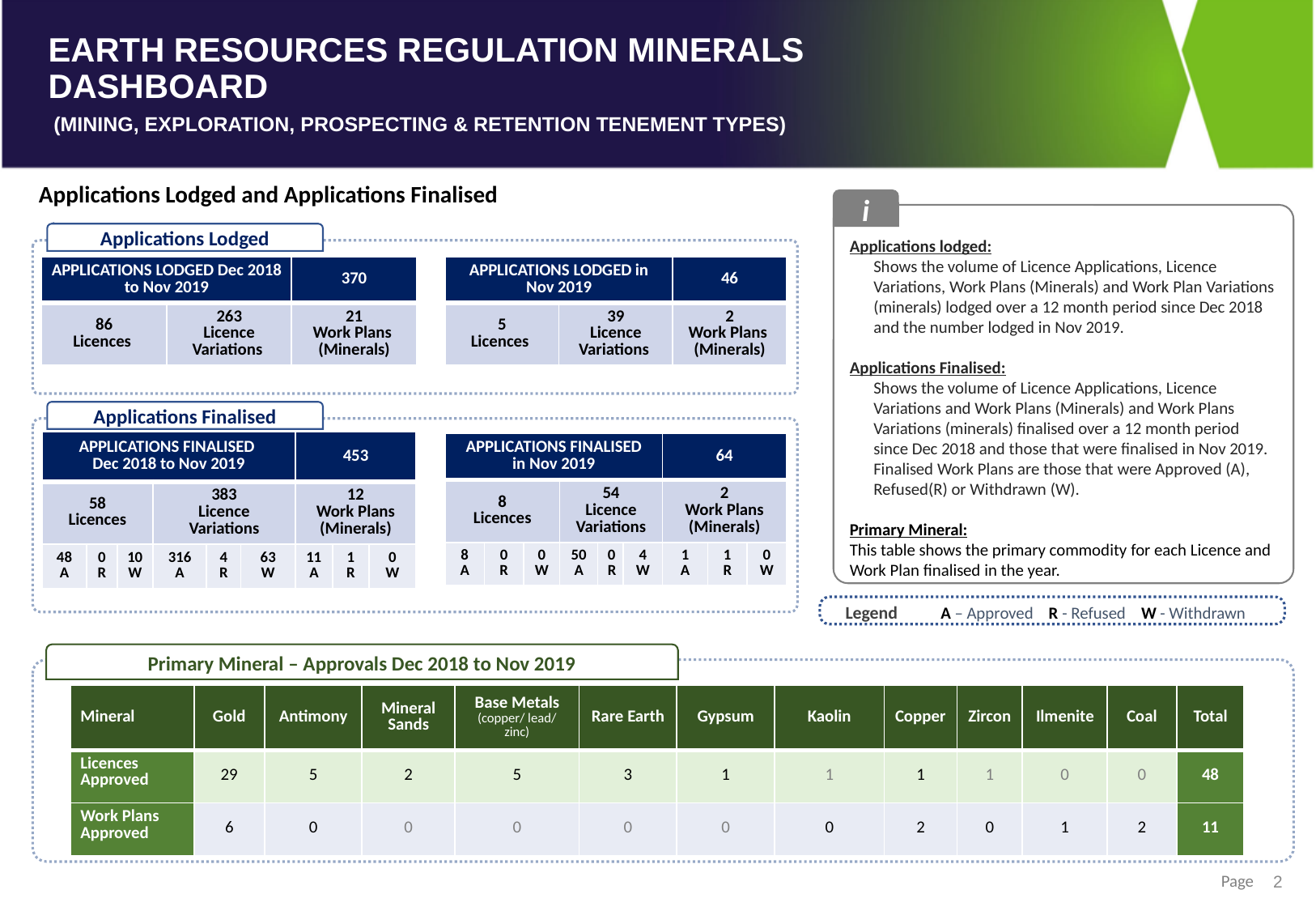

Applications Lodged and Applications Finalised
i

Applications lodged:
Shows the volume of Licence Applications, Licence Variations, Work Plans (Minerals) and Work Plan Variations (minerals) lodged over a 12 month period since Dec 2018 and the number lodged in Nov 2019.

Applications Finalised:
Shows the volume of Licence Applications, Licence Variations and Work Plans (Minerals) and Work Plans Variations (minerals) finalised over a 12 month period since Dec 2018 and those that were finalised in Nov 2019. Finalised Work Plans are those that were Approved (A), Refused(R) or Withdrawn (W).

Primary Mineral:
This table shows the primary commodity for each Licence and Work Plan finalised in the year.
Applications Lodged

| APPLICATIONS LODGED Dec 2018 to Nov 2019 |  | 370 |
| --- | --- | --- |
| 86 Licences | 263 Licence Variations | 21 Work Plans (Minerals) |
| APPLICATIONS LODGED in Nov 2019 |  | 46 |
| --- | --- | --- |
| 5 Licences | 39 Licence Variations | 2 Work Plans (Minerals) |
Applications Finalised

| APPLICATIONS FINALISED Dec 2018 to Nov 2019 |  |  |  |  |  | 453 |  |  |
| --- | --- | --- | --- | --- | --- | --- | --- | --- |
| 58 Licences |  |  | 383 Licence Variations |  |  | 12 Work Plans (Minerals) |  |  |
| 48 A | 0 R | 10 W | 316 A | 4 R | 63 W | 11 A | 1 R | 0 W |
| APPLICATIONS FINALISED in Nov 2019 |  |  |  |  |  | 64 |  |  |
| --- | --- | --- | --- | --- | --- | --- | --- | --- |
| 8 Licences |  |  | 54 Licence Variations |  |  | 2 Work Plans (Minerals) |  |  |
| 8 A | 0 R | 0 W | 50 A | 0 R | 4 W | 1 A | 1 R | 0 W |
Legend
A – Approved    R - Refused    W - Withdrawn

Primary Mineral – Approvals Dec 2018 to Nov 2019

| Mineral | Gold | Antimony | Mineral Sands | Base Metals (copper/ lead/ zinc) | Rare Earth | Gypsum | Kaolin | Copper | Zircon | Ilmenite | Coal | Total |
| --- | --- | --- | --- | --- | --- | --- | --- | --- | --- | --- | --- | --- |
| Licences Approved | 29 | 5 | 2 | 5 | 3 | 1 | 1 | 1 | 1 | 0 | 0 | 48 |
| Work Plans Approved | 6 | 0 | 0 | 0 | 0 | 0 | 0 | 2 | 0 | 1 | 2 | 11 |
2